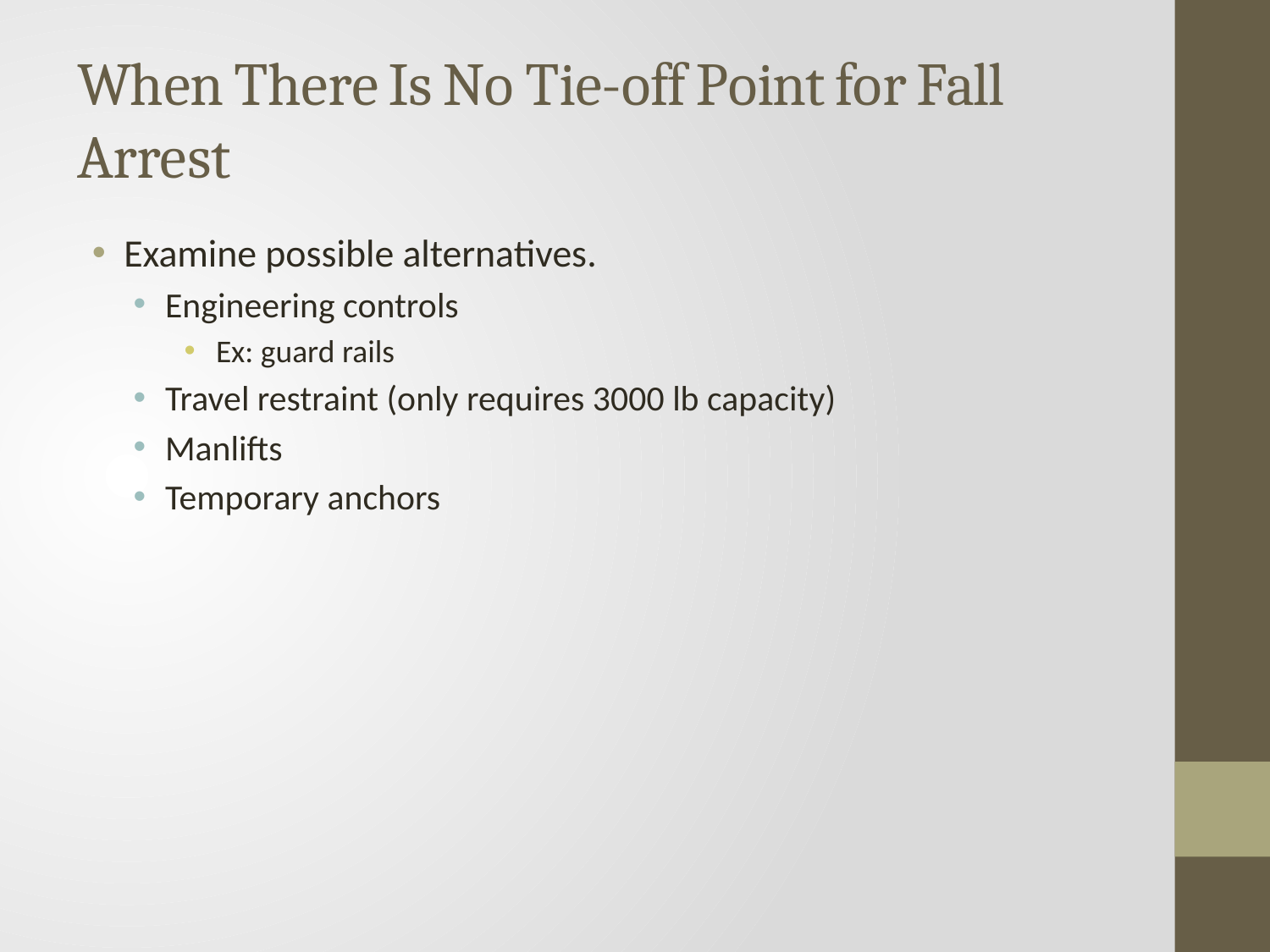

# When There Is No Tie-off Point for Fall Arrest
Examine possible alternatives.
Engineering controls
Ex: guard rails
Travel restraint (only requires 3000 lb capacity)
Manlifts
Temporary anchors